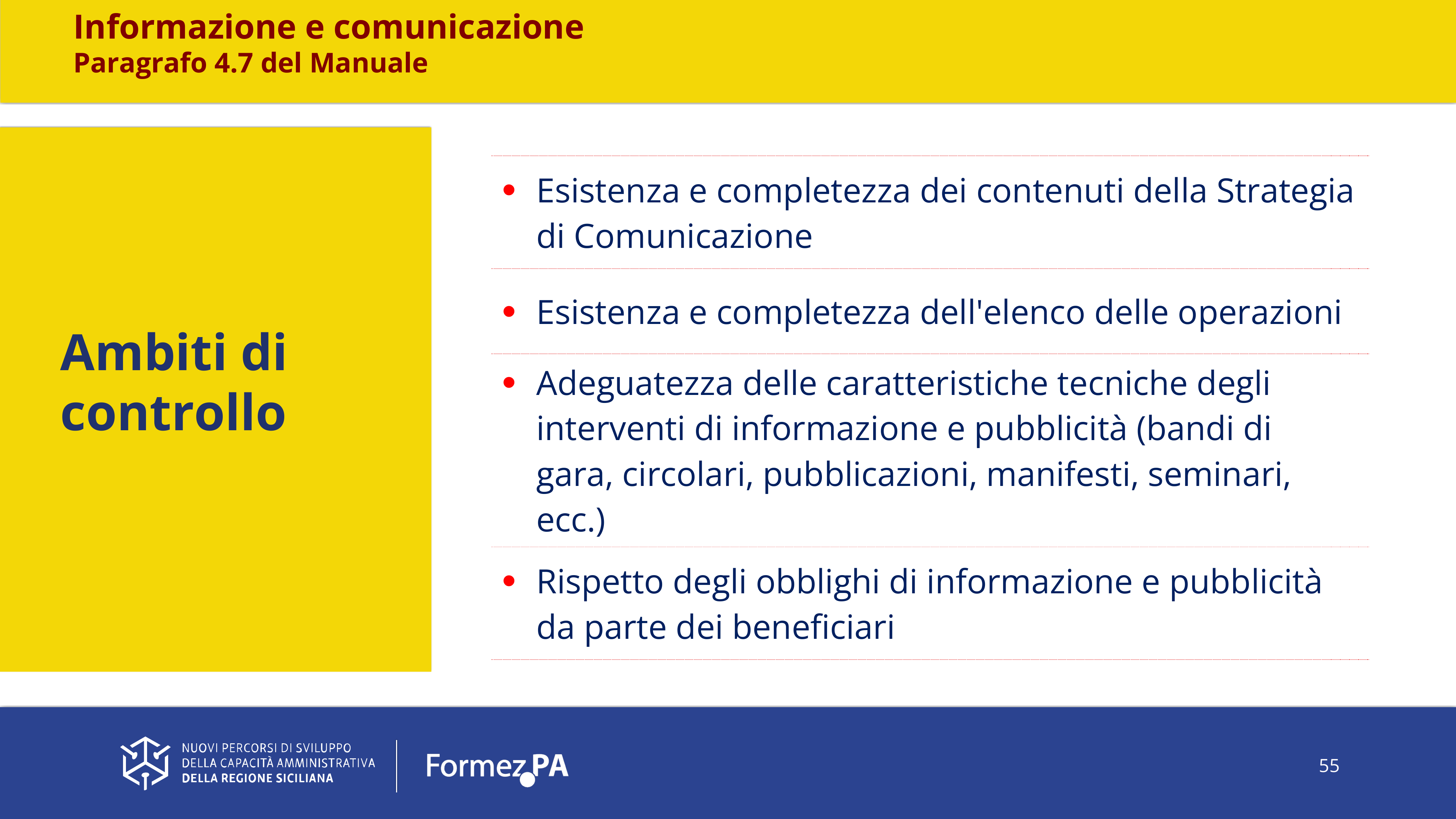

Informazione e comunicazione
Paragrafo 4.7 del Manuale
Ambiti di controllo

| Esistenza e completezza dei contenuti della Strategia di Comunicazione |
| --- |
| Esistenza e completezza dell'elenco delle operazioni |
| Adeguatezza delle caratteristiche tecniche degli interventi di informazione e pubblicità (bandi di gara, circolari, pubblicazioni, manifesti, seminari, ecc.) |
| Rispetto degli obblighi di informazione e pubblicità da parte dei beneficiari |